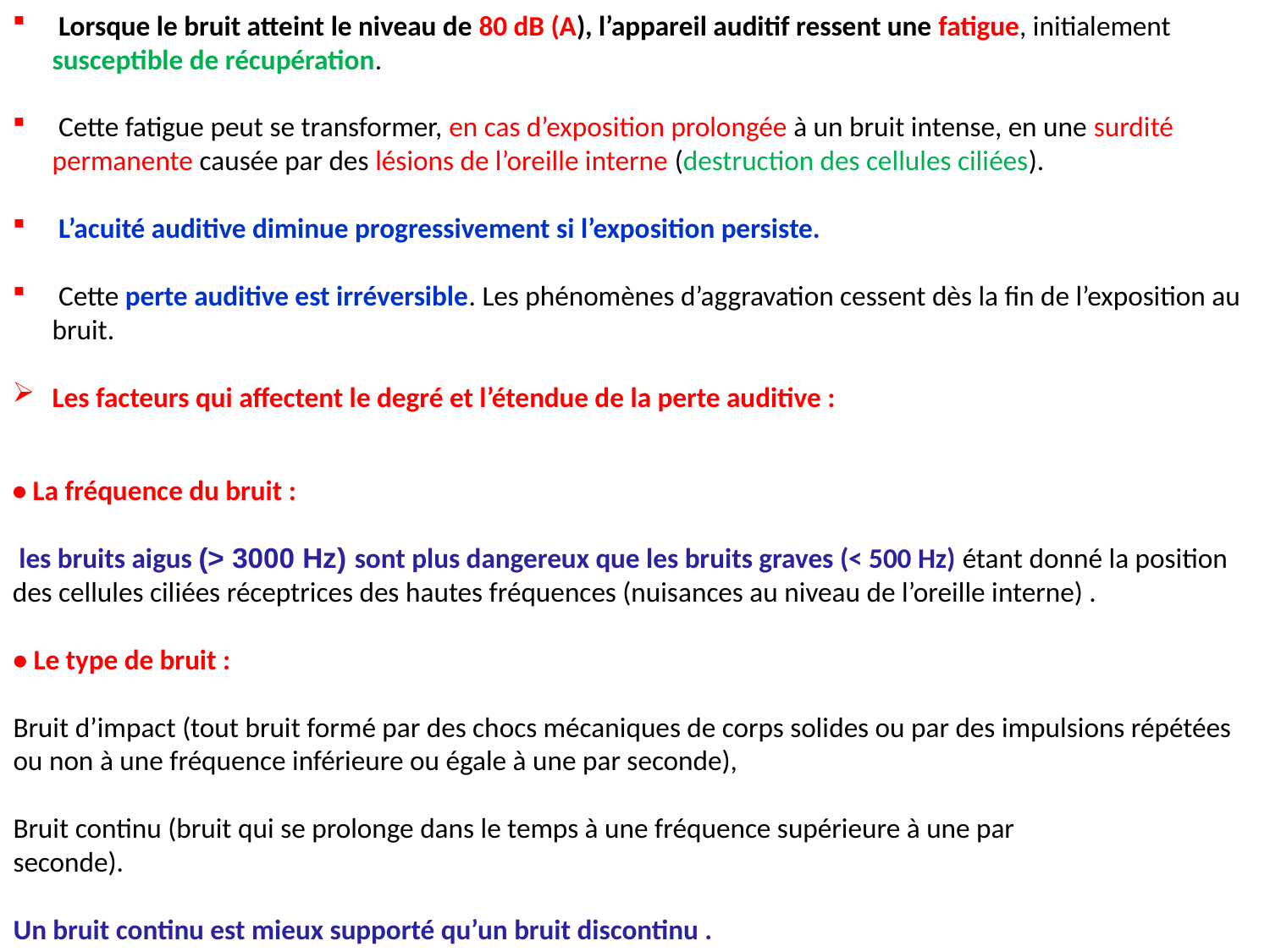

Lorsque le bruit atteint le niveau de 80 dB (A), l’appareil auditif ressent une fatigue, initialement susceptible de récupération.

 Cette fatigue peut se transformer, en cas d’exposition prolongée à un bruit intense, en une surdité permanente causée par des lésions de l’oreille interne (destruction des cellules ciliées).

 L’acuité auditive diminue progressivement si l’exposition persiste.

 Cette perte auditive est irréversible. Les phénomènes d’aggravation cessent dès la fin de l’exposition au bruit.

Les facteurs qui affectent le degré et l’étendue de la perte auditive :
• La fréquence du bruit :

 les bruits aigus (> 3000 Hz) sont plus dangereux que les bruits graves (< 500 Hz) étant donné la position des cellules ciliées réceptrices des hautes fréquences (nuisances au niveau de l’oreille interne) .
• Le type de bruit :

Bruit d’impact (tout bruit formé par des chocs mécaniques de corps solides ou par des impulsions répétées ou non à une fréquence inférieure ou égale à une par seconde),

Bruit continu (bruit qui se prolonge dans le temps à une fréquence supérieure à une par
seconde).

Un bruit continu est mieux supporté qu’un bruit discontinu .